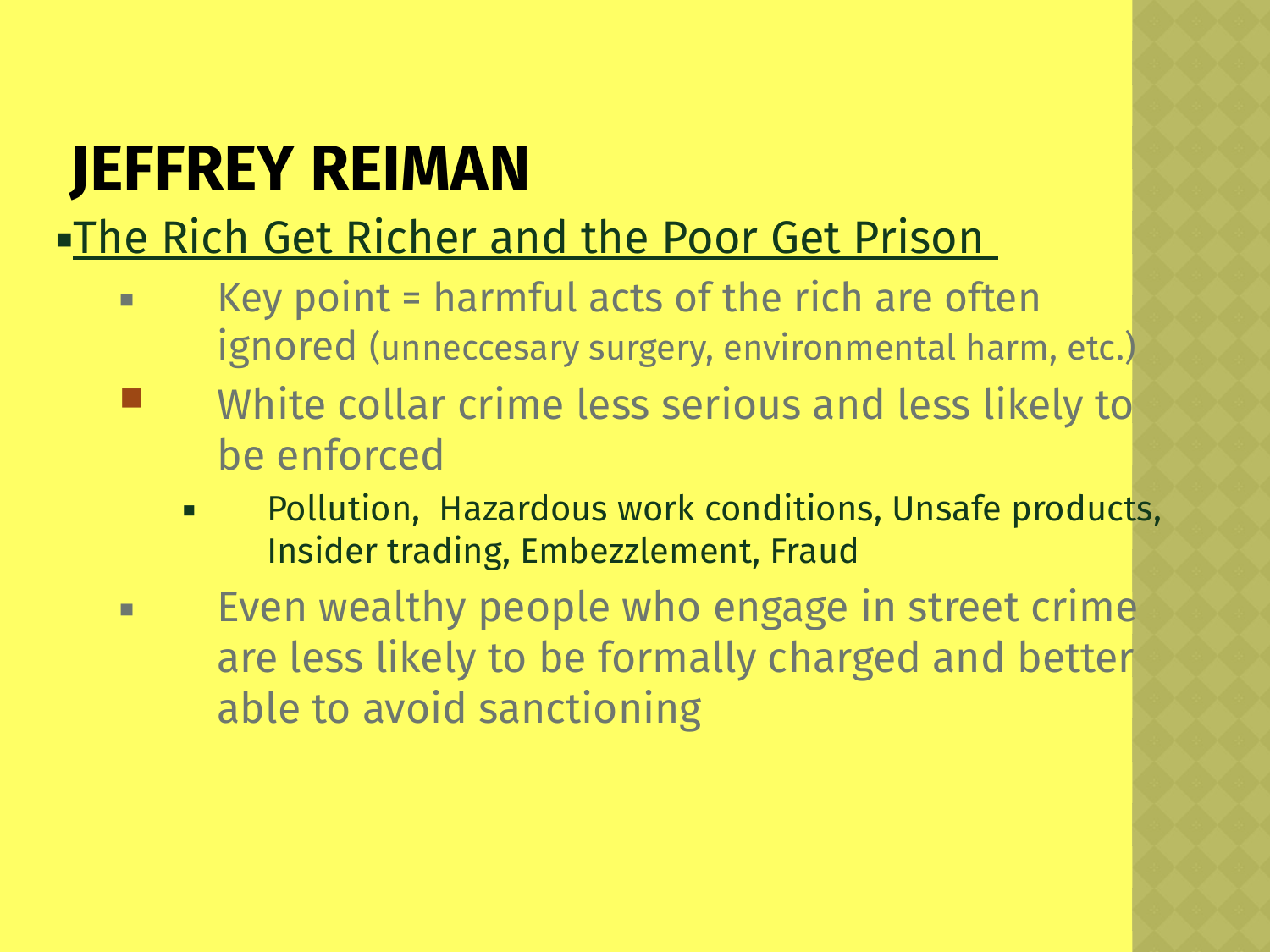

# Jeffrey Reiman
▪The Rich Get Richer and the Poor Get Prison
▪	Key point = harmful acts of the rich are often ignored (unneccesary surgery, environmental harm, etc.)
White collar crime less serious and less likely to be enforced
▪	Pollution,  Hazardous work conditions, Unsafe products, Insider trading, Embezzlement, Fraud
▪	Even wealthy people who engage in street crime are less likely to be formally charged and better able to avoid sanctioning